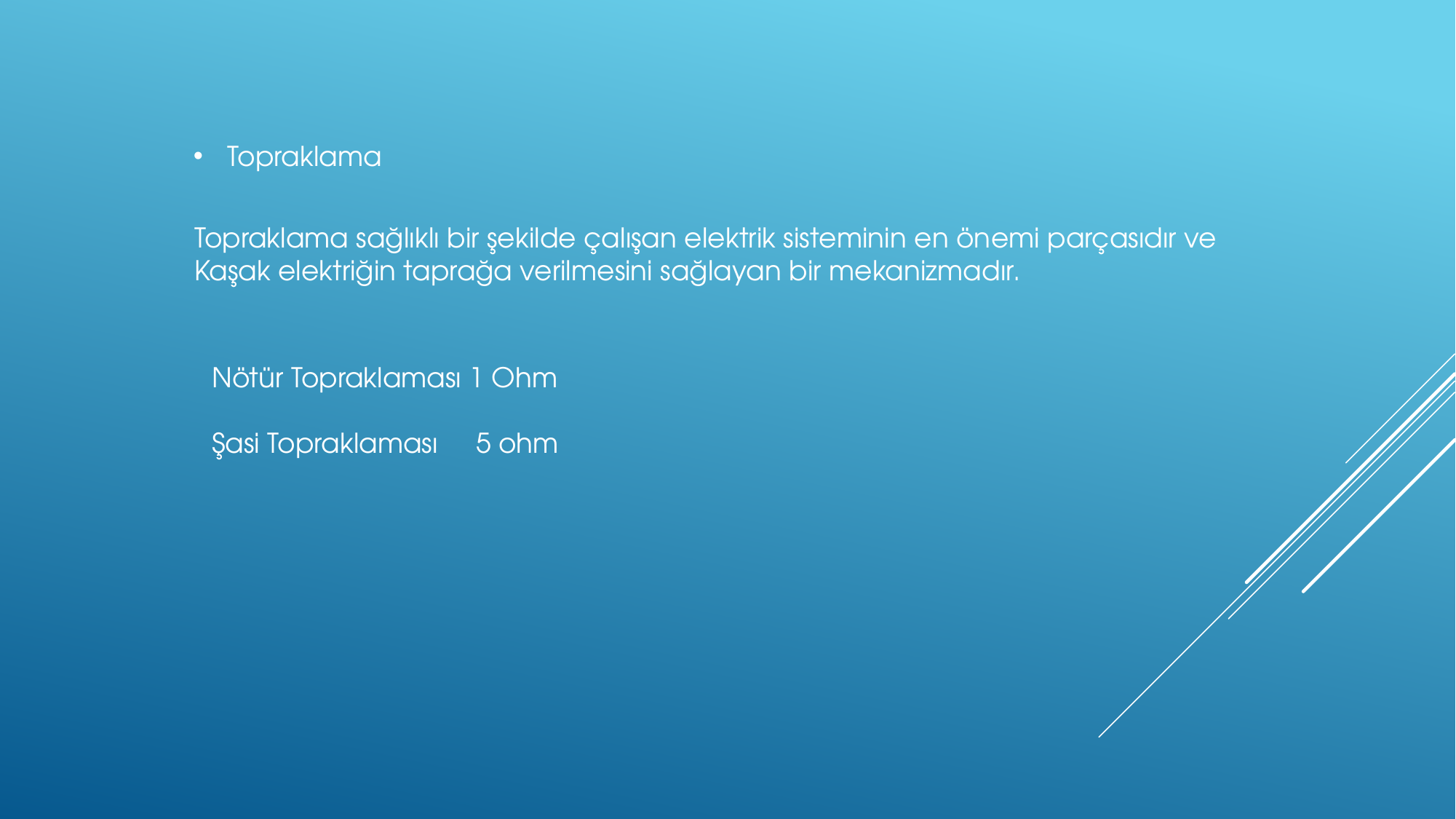

Topraklama
Topraklama sağlıklı bir şekilde çalışan elektrik sisteminin en önemi parçasıdır ve
Kaşak elektriğin taprağa verilmesini sağlayan bir mekanizmadır.
Nötür Topraklaması 1 Ohm

Şasi Topraklaması     5 ohm